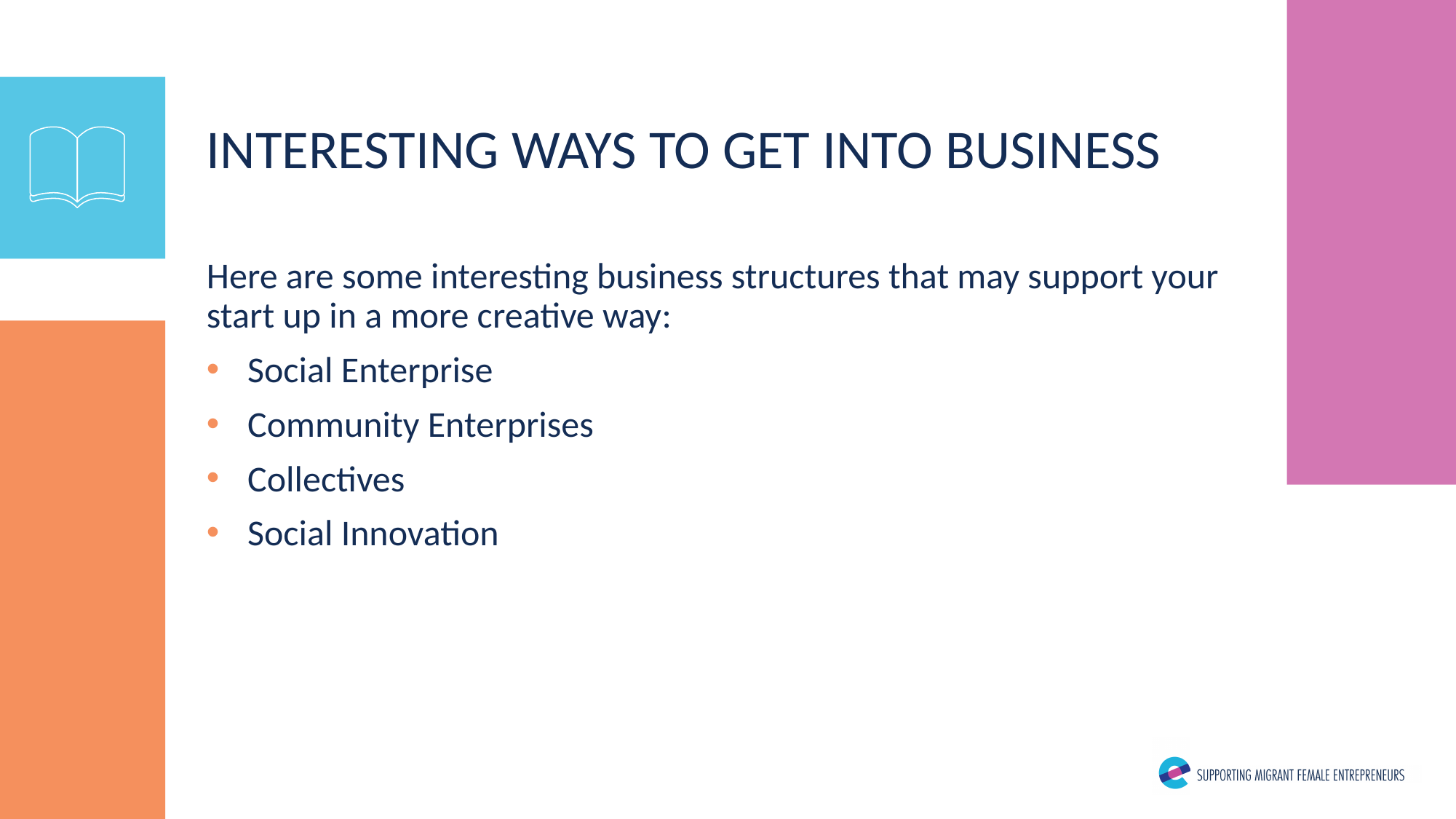

INTERESTING WAYS TO GET INTO BUSINESS

Here are some interesting business structures that may support your start up in a more creative way:
Social Enterprise
Community Enterprises
Collectives
Social Innovation